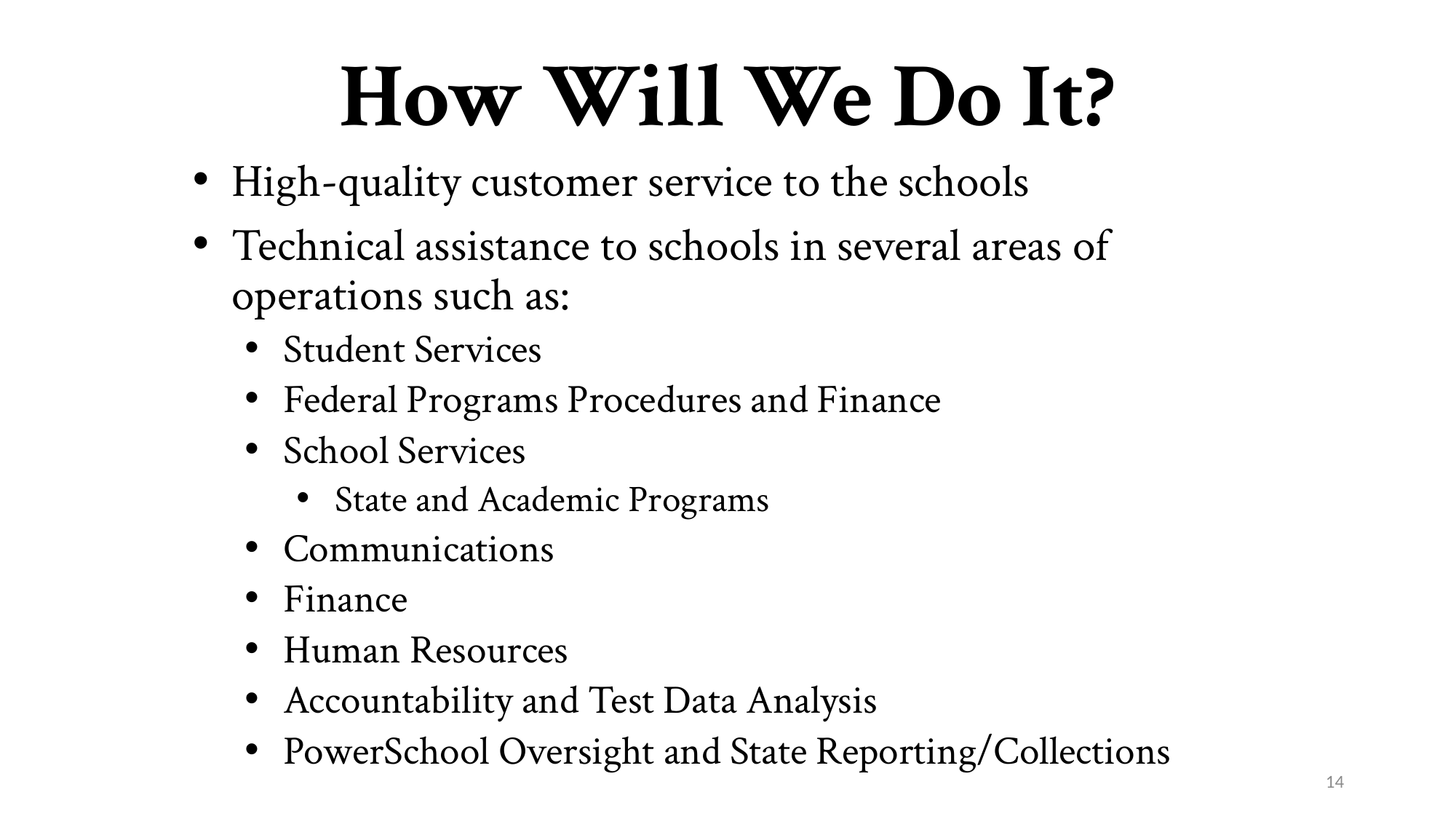

# How Will We Do It?
High-quality customer service to the schools
Technical assistance to schools in several areas of operations such as:
Student Services
Federal Programs Procedures and Finance
School Services
State and Academic Programs
Communications
Finance
Human Resources
Accountability and Test Data Analysis
PowerSchool Oversight and State Reporting/Collections

14